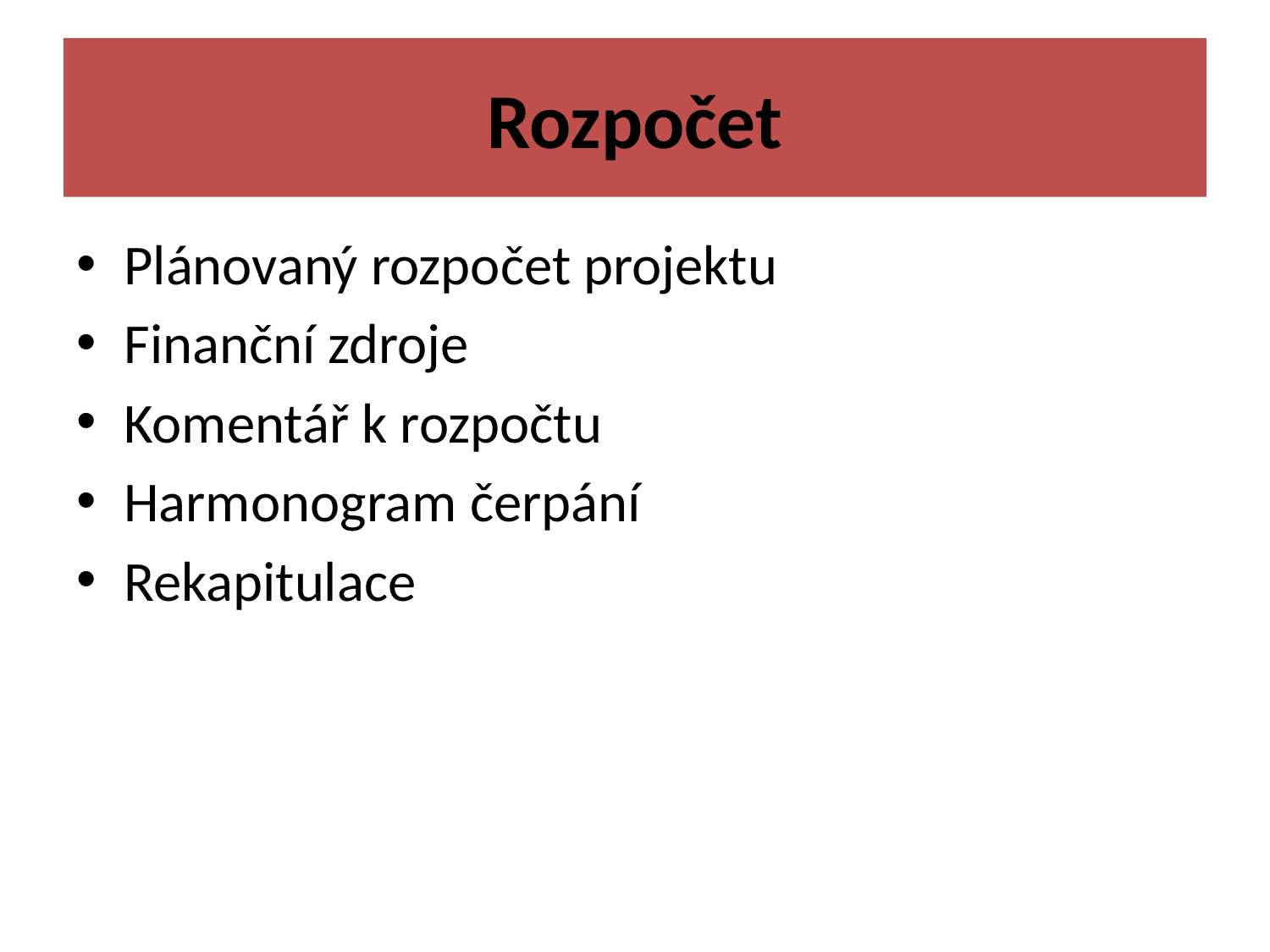

# Rozpočet
Plánovaný rozpočet projektu
Finanční zdroje
Komentář k rozpočtu
Harmonogram čerpání
Rekapitulace